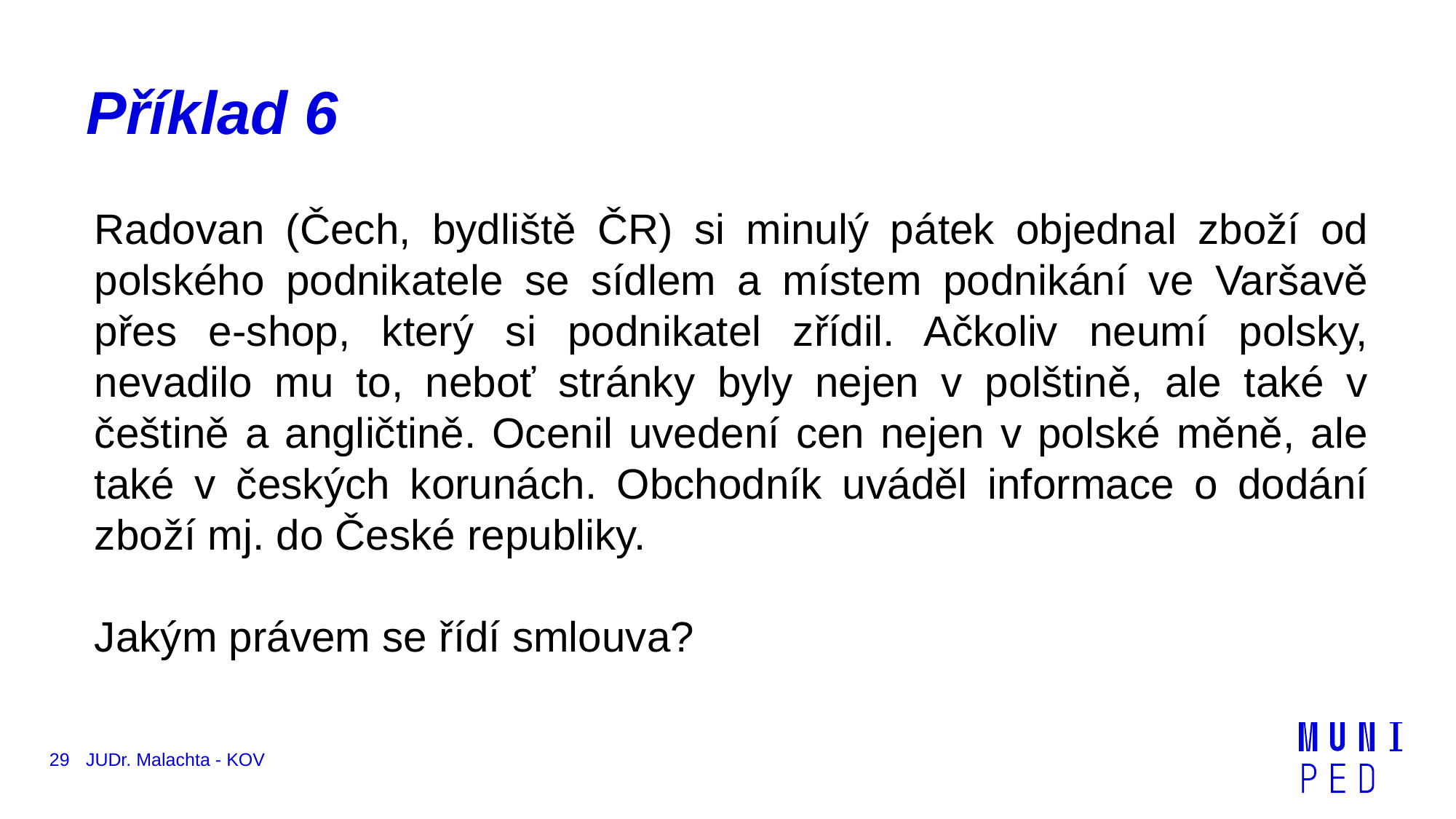

# Příklad 6
Radovan (Čech, bydliště ČR) si minulý pátek objednal zboží od polského podnikatele se sídlem a místem podnikání ve Varšavě přes e-shop, který si podnikatel zřídil. Ačkoliv neumí polsky, nevadilo mu to, neboť stránky byly nejen v polštině, ale také v češtině a angličtině. Ocenil uvedení cen nejen v polské měně, ale také v českých korunách. Obchodník uváděl informace o dodání zboží mj. do České republiky.

Jakým právem se řídí smlouva?
29
JUDr. Malachta - KOV